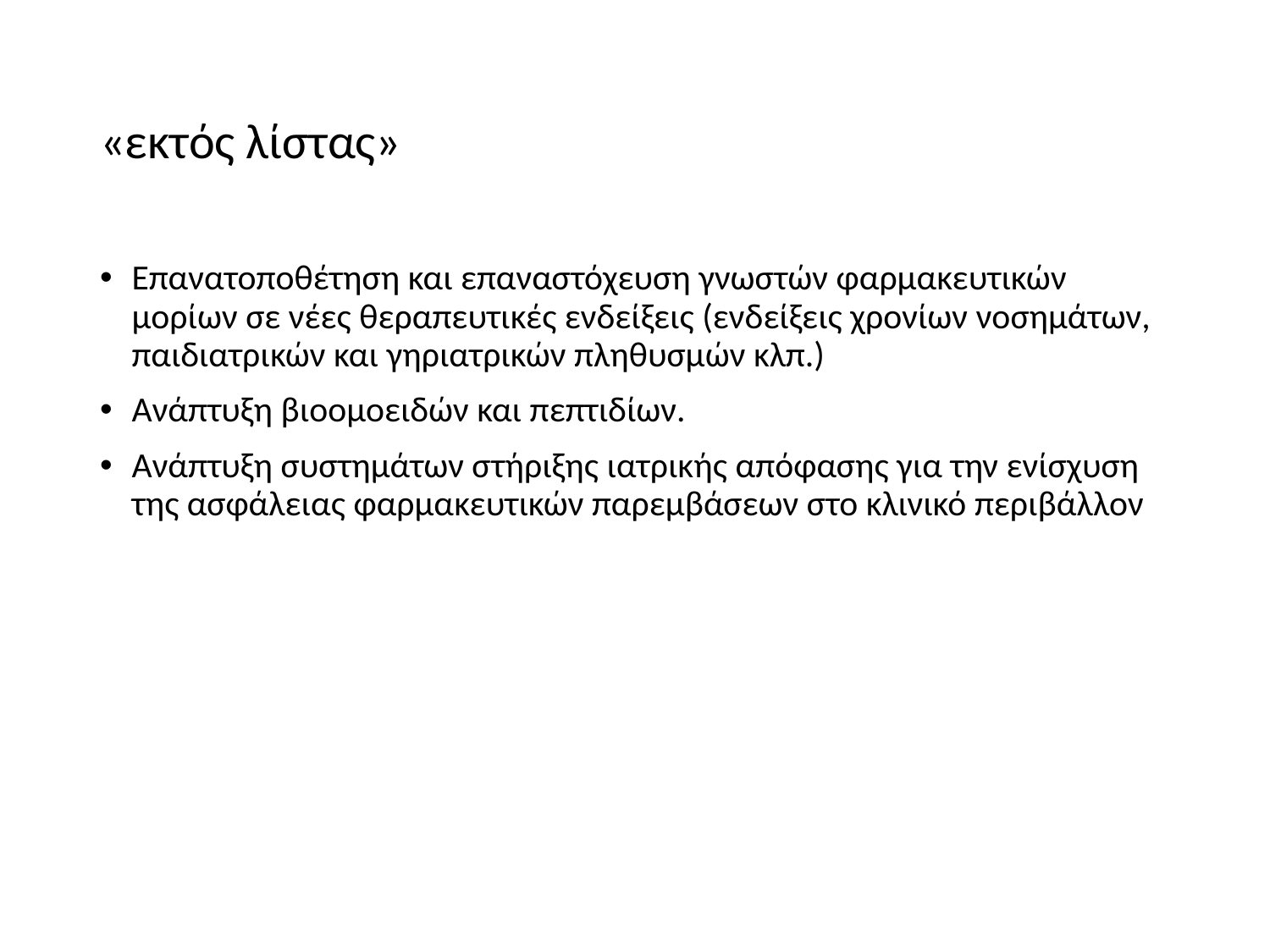

# «εκτός λίστας»
Επανατοποθέτηση και επαναστόχευση γνωστών φαρμακευτικών μορίων σε νέες θεραπευτικές ενδείξεις (ενδείξεις χρονίων νοσημάτων, παιδιατρικών και γηριατρικών πληθυσμών κλπ.)
Aνάπτυξη βιοομοειδών και πεπτιδίων.
Ανάπτυξη συστημάτων στήριξης ιατρικής απόφασης για την ενίσχυση της ασφάλειας φαρμακευτικών παρεμβάσεων στο κλινικό περιβάλλον